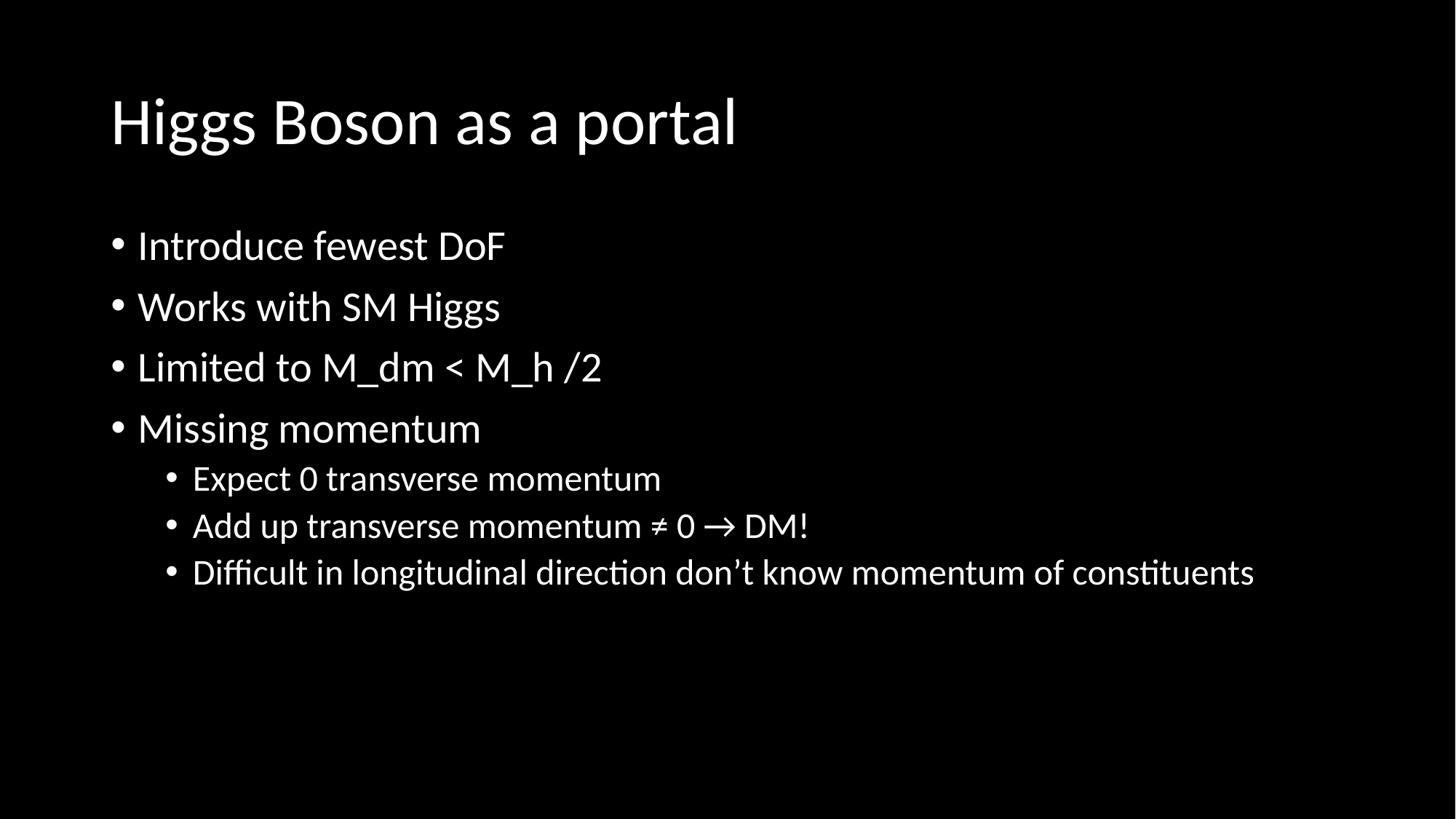

# Higgs Boson as a portal
Introduce fewest DoF
Works with SM Higgs
Limited to M_dm < M_h /2
Missing momentum
Expect 0 transverse momentum
Add up transverse momentum ≠ 0 → DM!
Difficult in longitudinal direction don’t know momentum of constituents